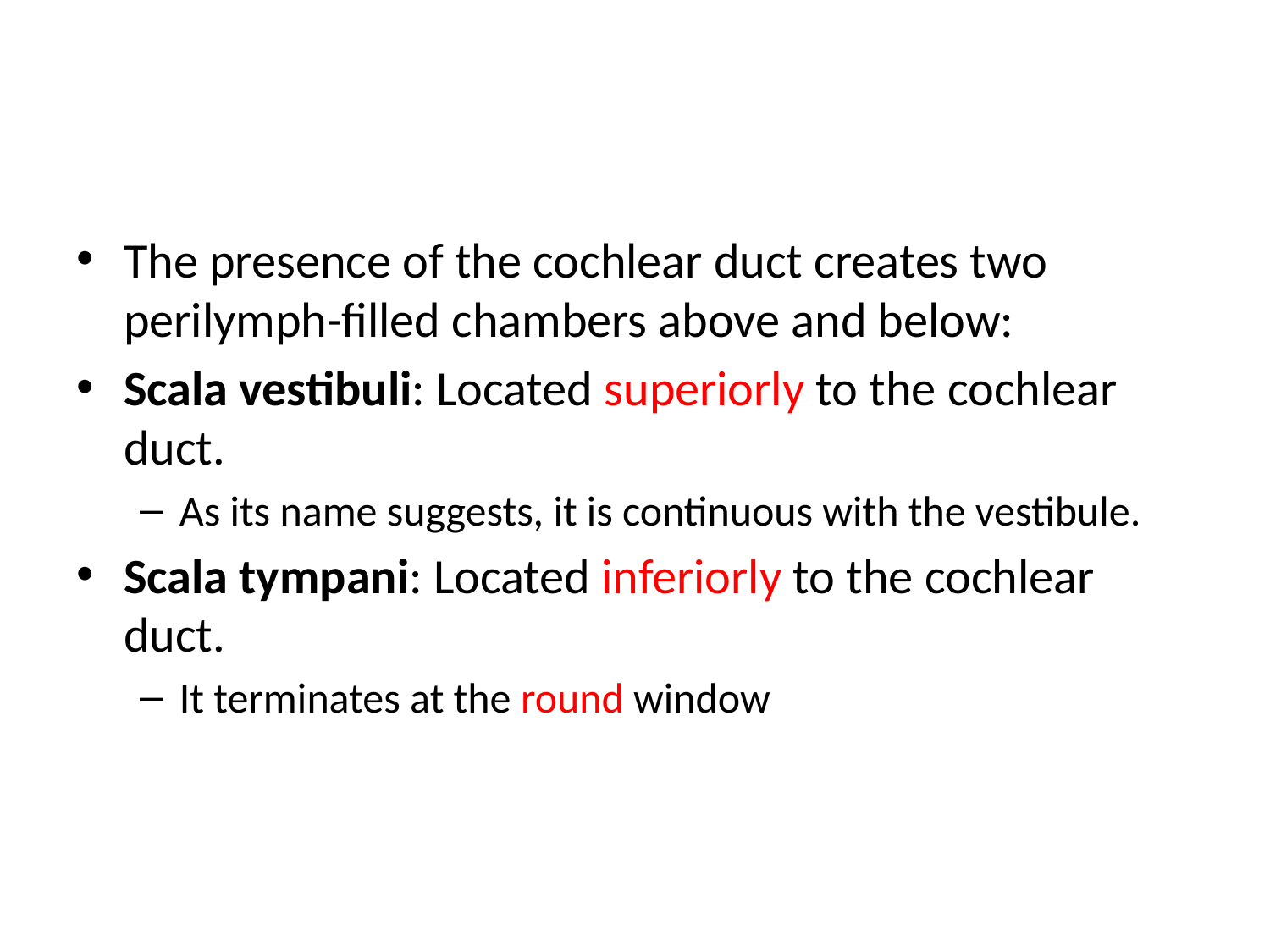

#
The presence of the cochlear duct creates two perilymph-filled chambers above and below:
Scala vestibuli: Located superiorly to the cochlear duct.
As its name suggests, it is continuous with the vestibule.
Scala tympani: Located inferiorly to the cochlear duct.
It terminates at the round window